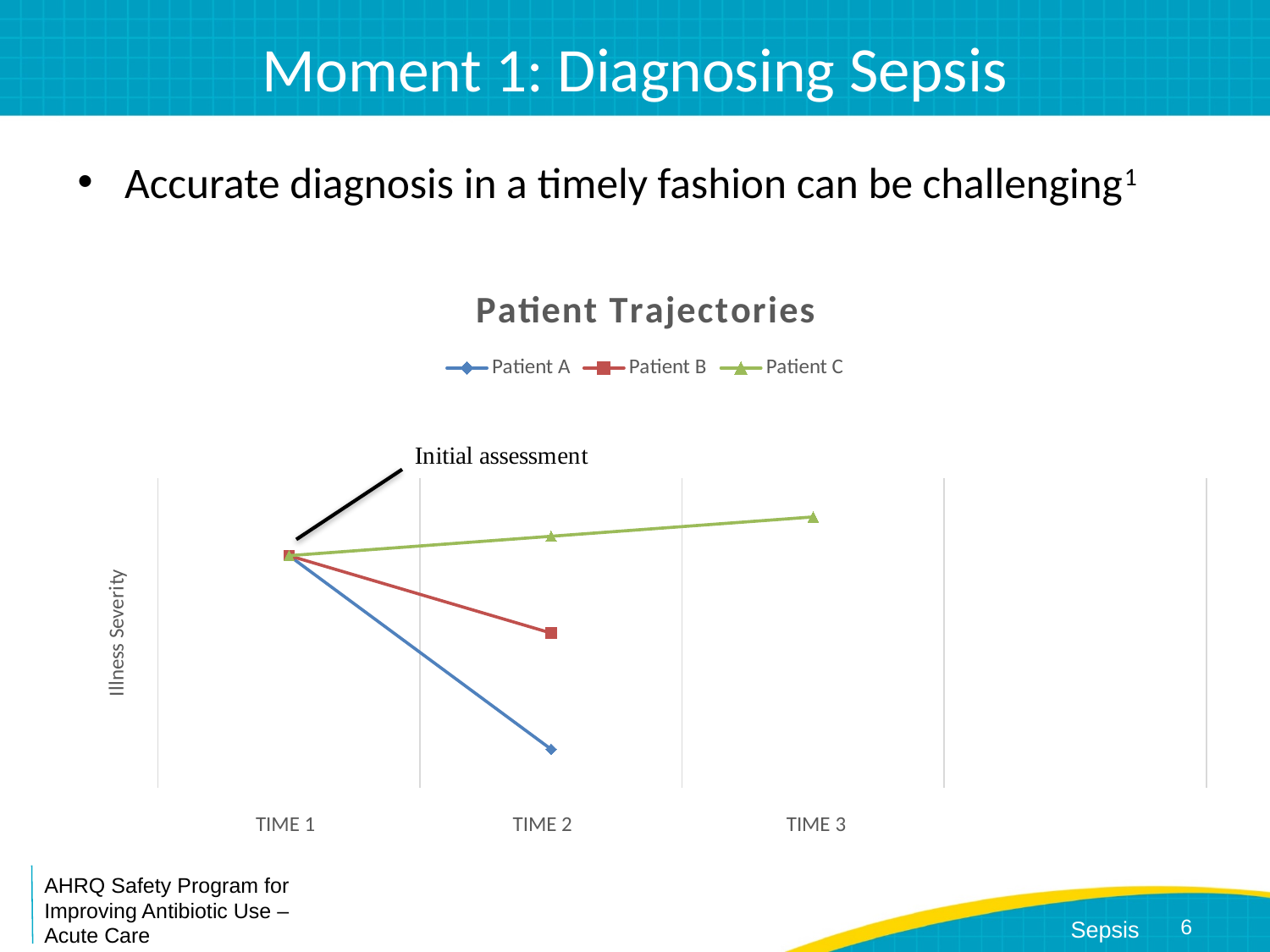

# Moment 1: Diagnosing Sepsis
Accurate diagnosis in a timely fashion can be challenging1

### Chart: Patient Trajectories

| Category | Patient A | Patient B | Patient C |
|---|---|---|---|
| Time 1 | 3.0 | 3.0 | 3.0 |
| Time 2 | -2.0 | 1.0 | 3.5 |
| Time 3 | None | None | 4.0 |
TIME 1
TIME 2
TIME 3
6